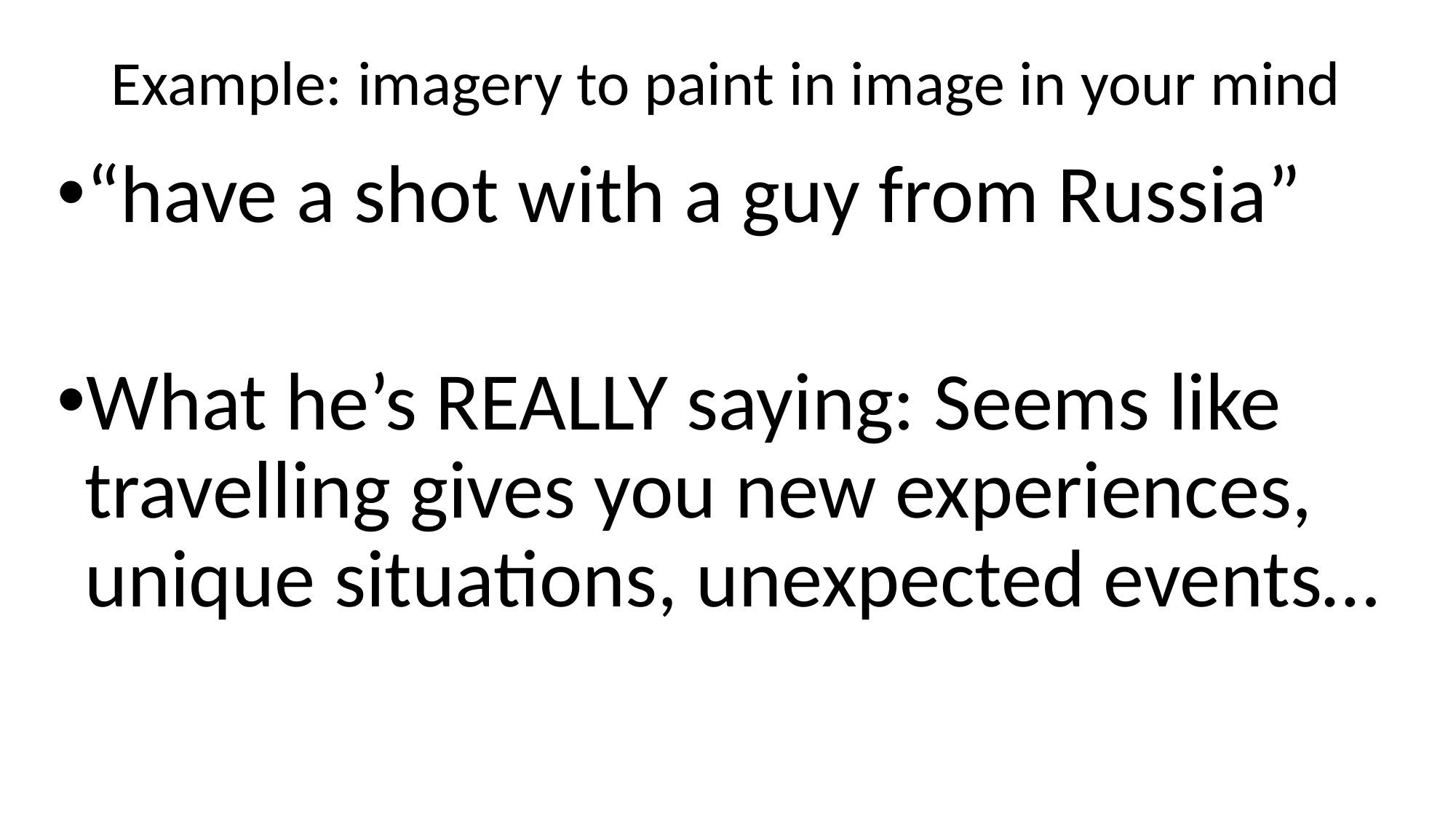

# Example: imagery to paint in image in your mind
“have a shot with a guy from Russia”

What he’s REALLY saying: Seems like travelling gives you new experiences, unique situations, unexpected events…